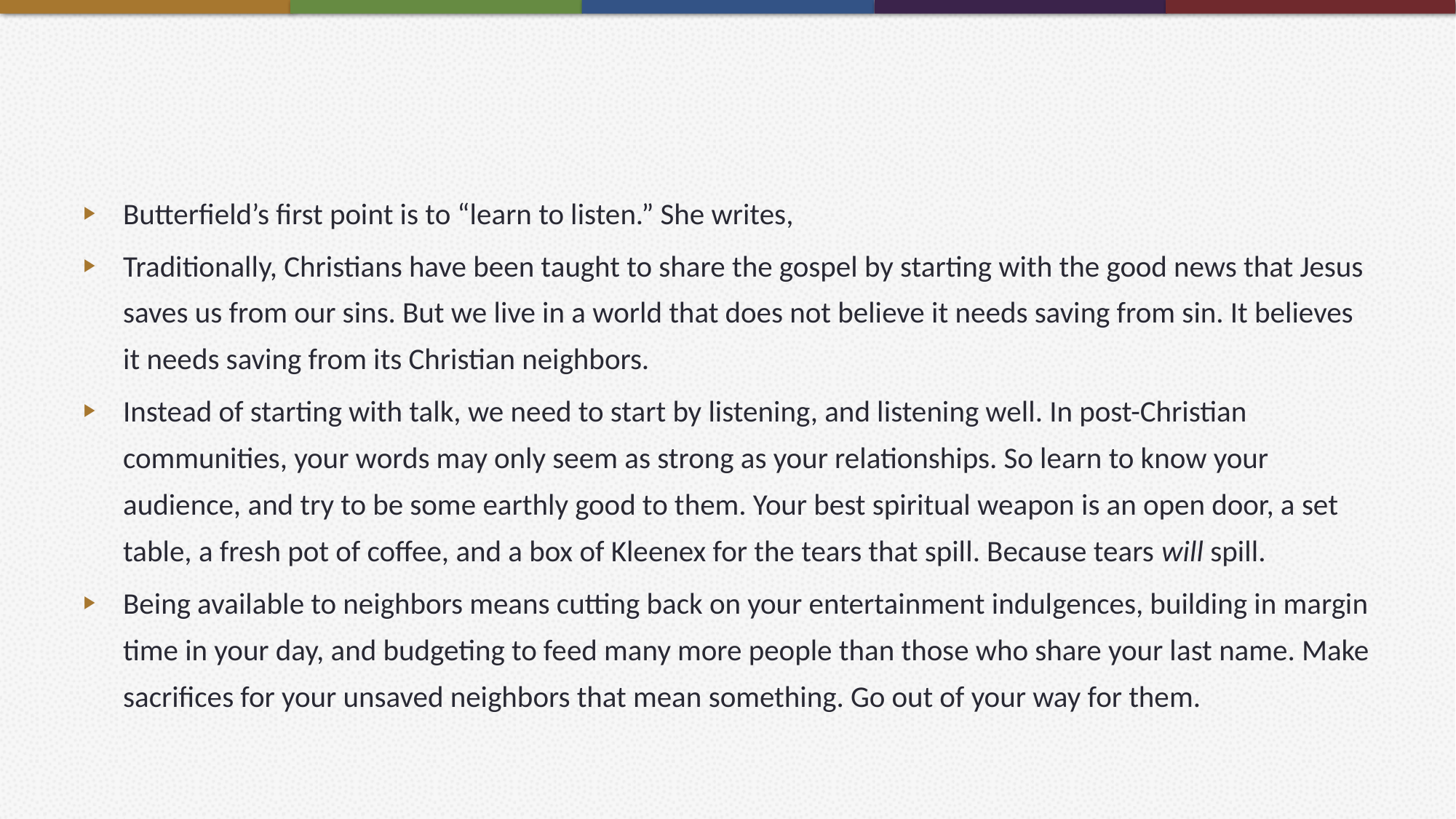

#
Butterfield’s first point is to “learn to listen.” She writes,
Traditionally, Christians have been taught to share the gospel by starting with the good news that Jesus saves us from our sins. But we live in a world that does not believe it needs saving from sin. It believes it needs saving from its Christian neighbors.
Instead of starting with talk, we need to start by listening, and listening well. In post-Christian communities, your words may only seem as strong as your relationships. So learn to know your audience, and try to be some earthly good to them. Your best spiritual weapon is an open door, a set table, a fresh pot of coffee, and a box of Kleenex for the tears that spill. Because tears will spill.
Being available to neighbors means cutting back on your entertainment indulgences, building in margin time in your day, and budgeting to feed many more people than those who share your last name. Make sacrifices for your unsaved neighbors that mean something. Go out of your way for them.